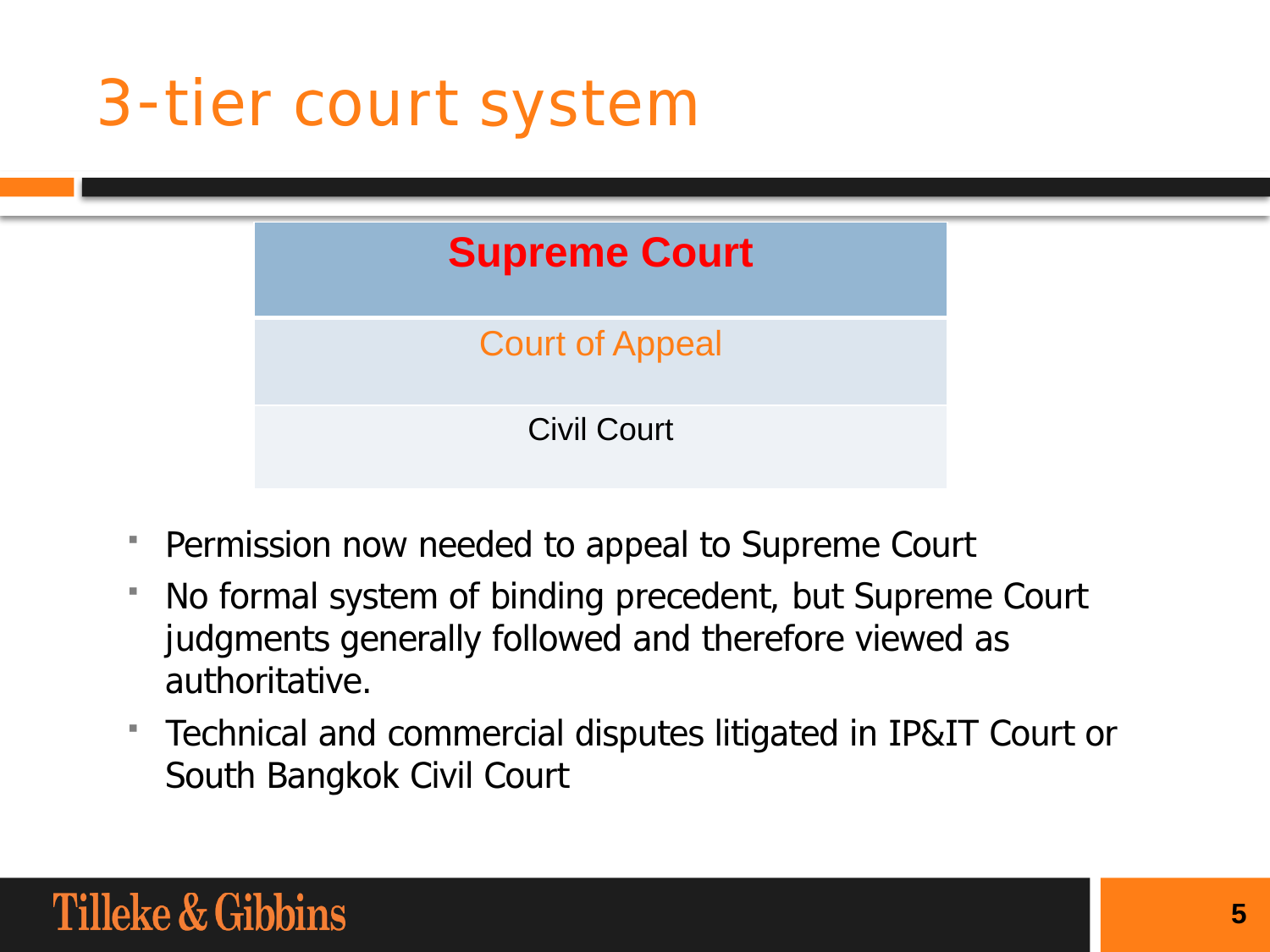

# 3-tier court system
| Supreme Court |
| --- |
| Court of Appeal |
| Civil Court |

Permission now needed to appeal to Supreme Court
No formal system of binding precedent, but Supreme Court judgments generally followed and therefore viewed as authoritative.
Technical and commercial disputes litigated in IP&IT Court or South Bangkok Civil Court

5